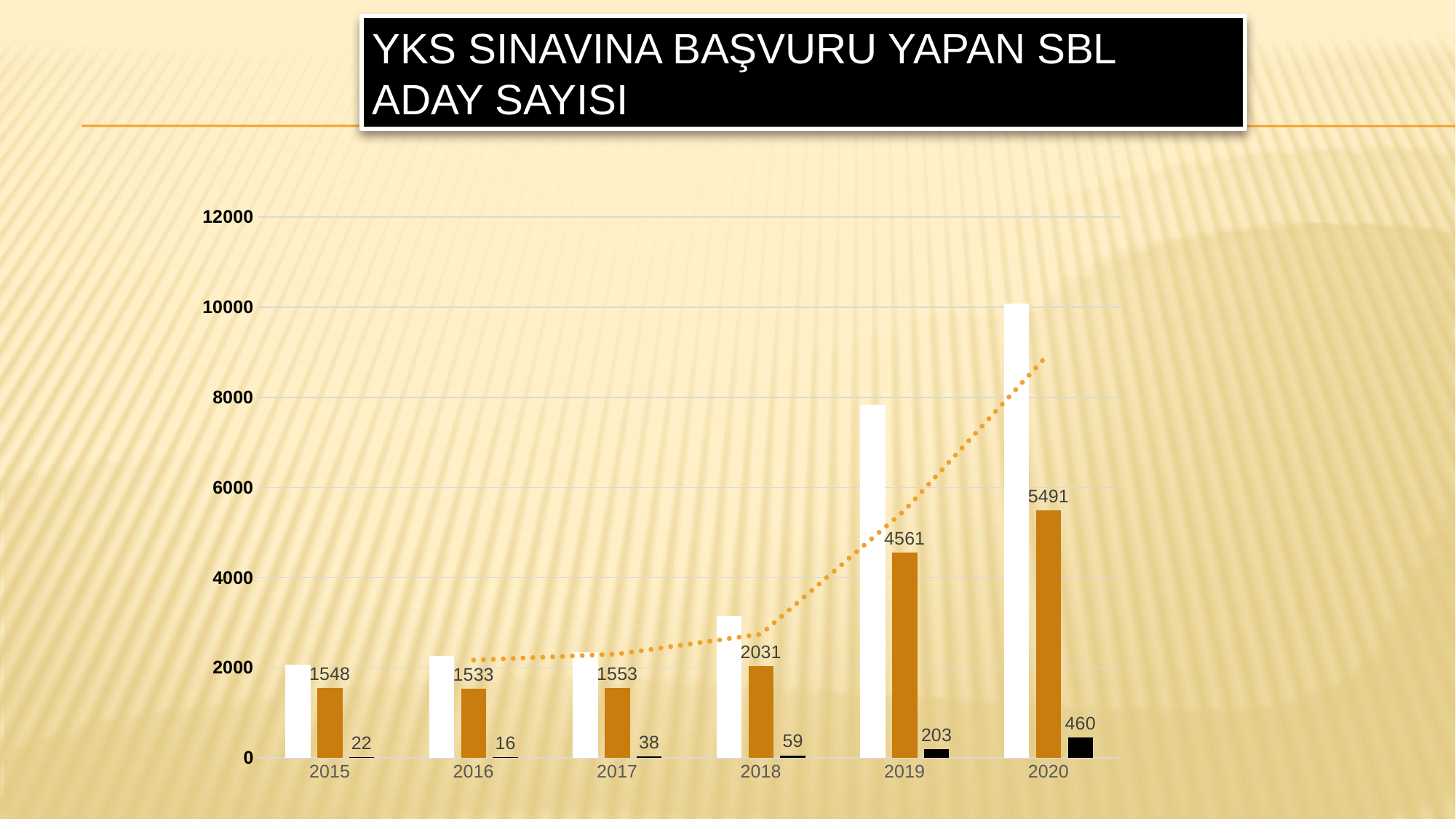

YKS SINAVINA BAŞVURU YAPAN SBL ADAY SAYISI

### Chart

| Category | BAŞVURAN | LİSANS YERLEŞEN | ÖNLİSANS YERLEŞEN |
|---|---|---|---|
| 2015 | 2076.0 | 1548.0 | 22.0 |
| 2016 | 2266.0 | 1533.0 | 16.0 |
| 2017 | 2344.0 | 1553.0 | 38.0 |
| 2018 | 3150.0 | 2031.0 | 59.0 |
| 2019 | 7838.0 | 4561.0 | 203.0 |
| 2020 | 10085.0 | 5491.0 | 460.0 |